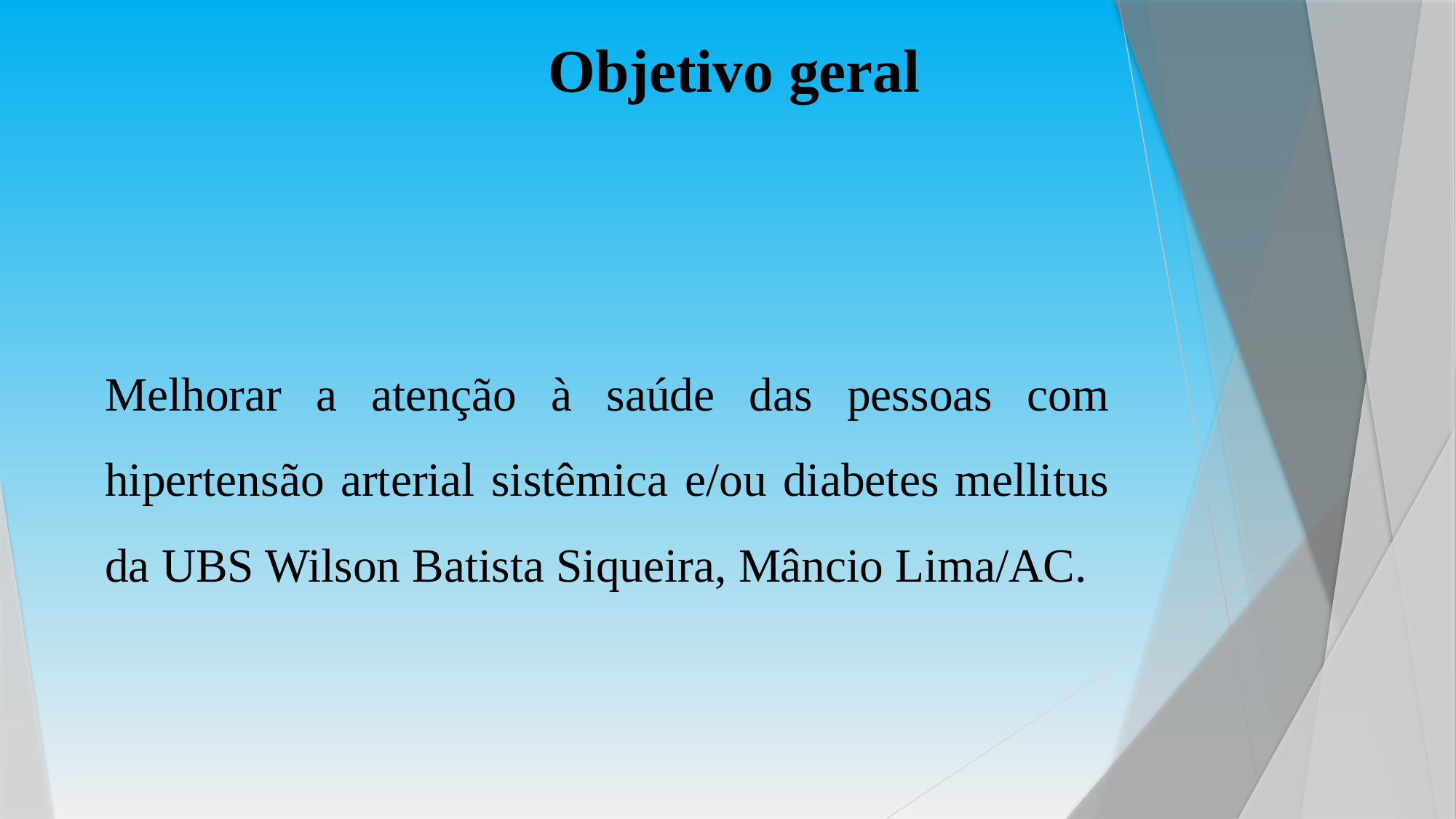

Objetivo geral

Melhorar a atenção à saúde das pessoas com hipertensão arterial sistêmica e/ou diabetes mellitus da UBS Wilson Batista Siqueira, Mâncio Lima/AC.